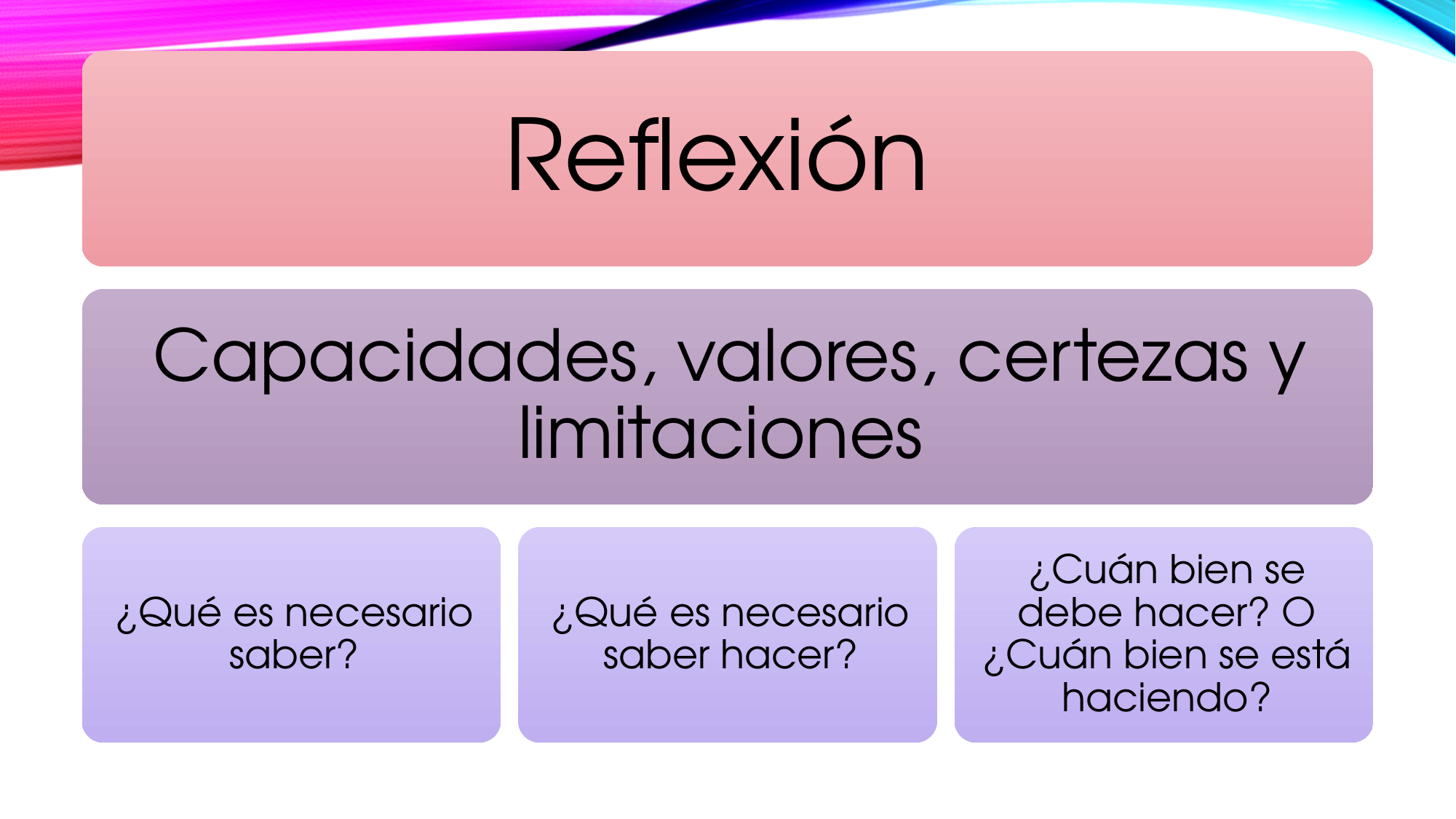

Reflexión
Capacidades, valores, certezas y limitaciones
¿Qué es necesario saber?
¿Qué es necesario saber hacer?
¿Cuán bien se debe hacer? O ¿Cuán bien se está haciendo?